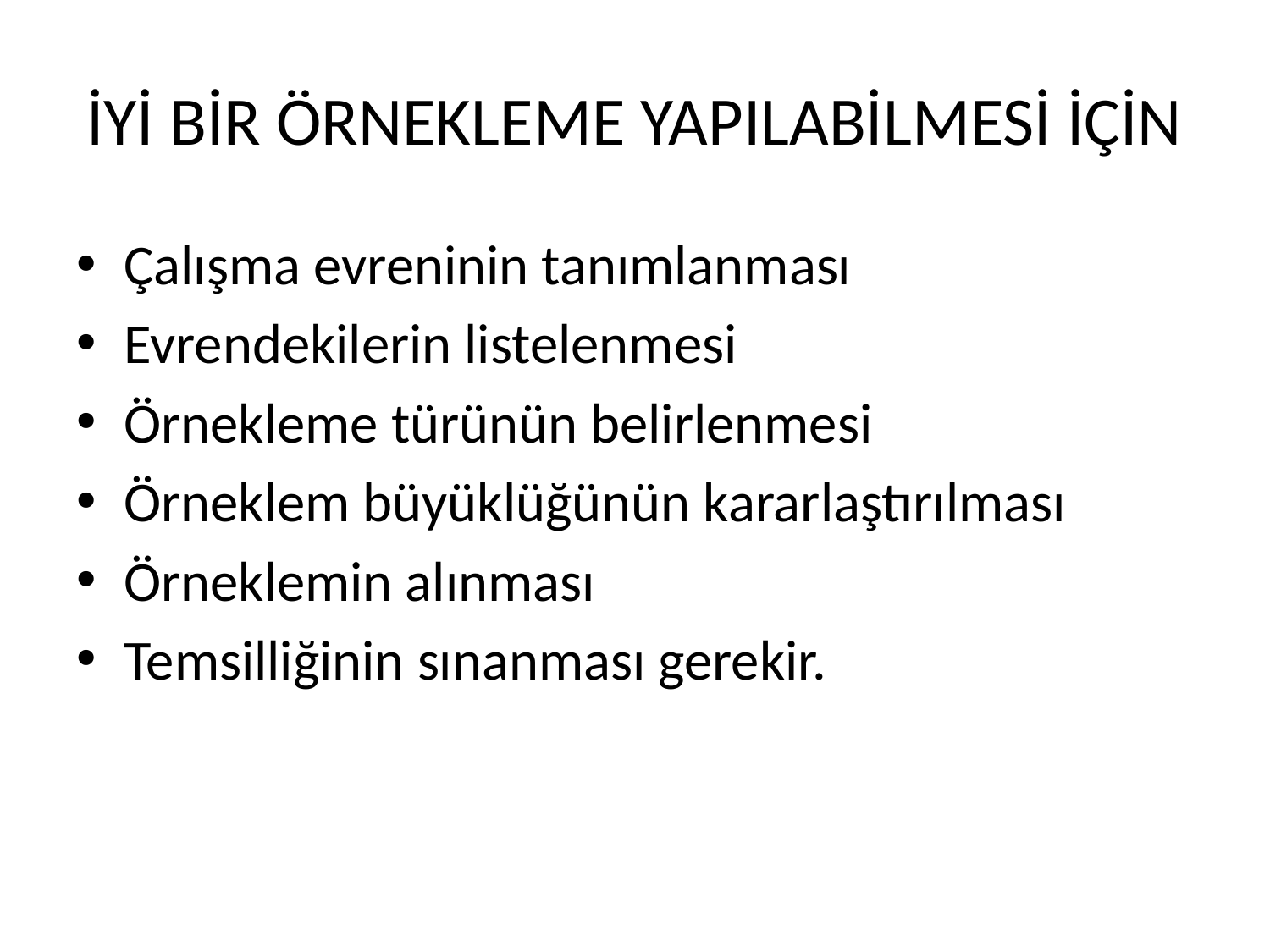

# İYİ BİR ÖRNEKLEME YAPILABİLMESİ İÇİN
Çalışma evreninin tanımlanması
Evrendekilerin listelenmesi
Örnekleme türünün belirlenmesi
Örneklem büyüklüğünün kararlaştırılması
Örneklemin alınması
Temsilliğinin sınanması gerekir.